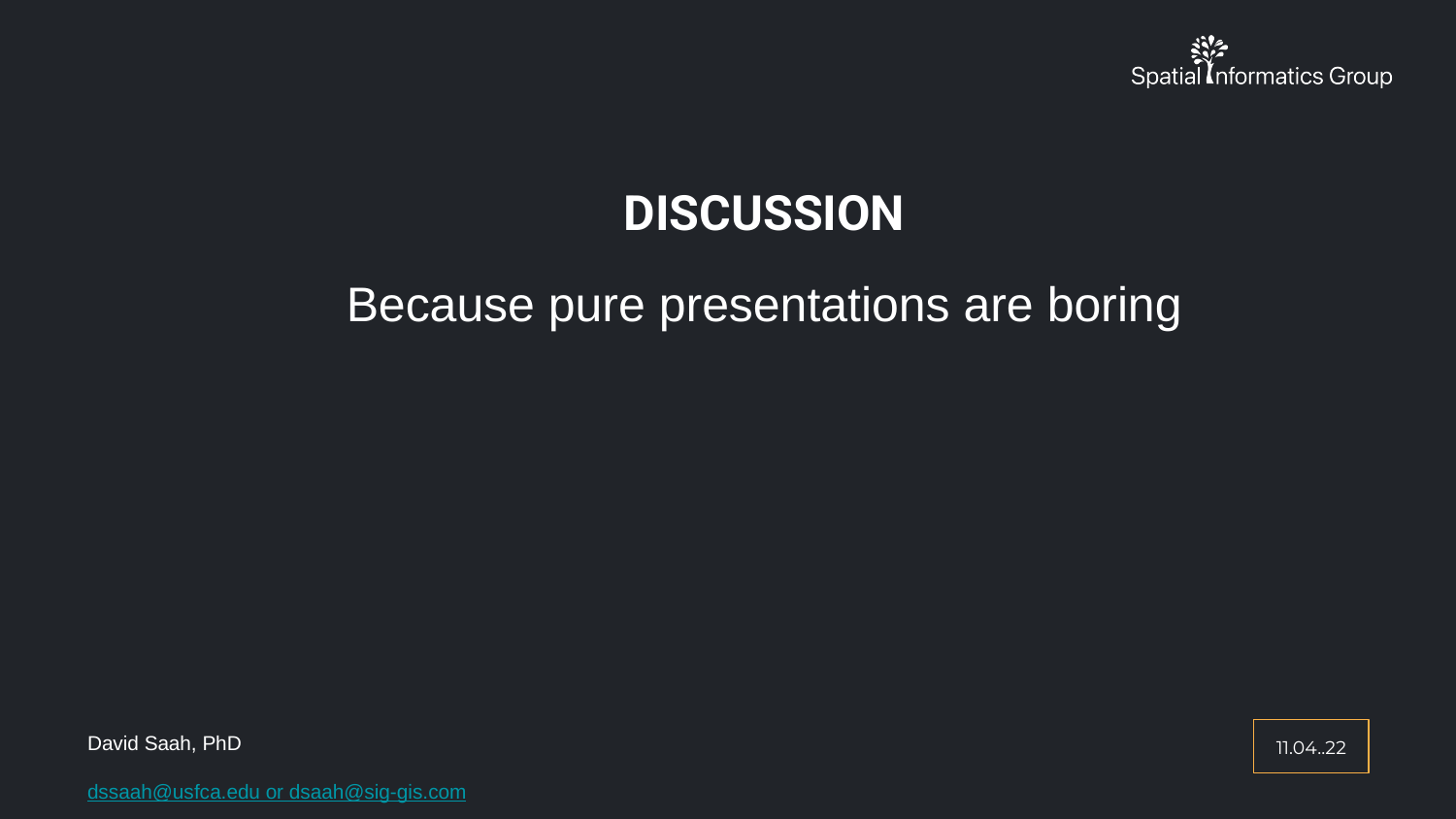

DISCUSSION
Because pure presentations are boring

David Saah, PhD
dssaah@usfca.edu or dsaah@sig-gis.com
11.04..22